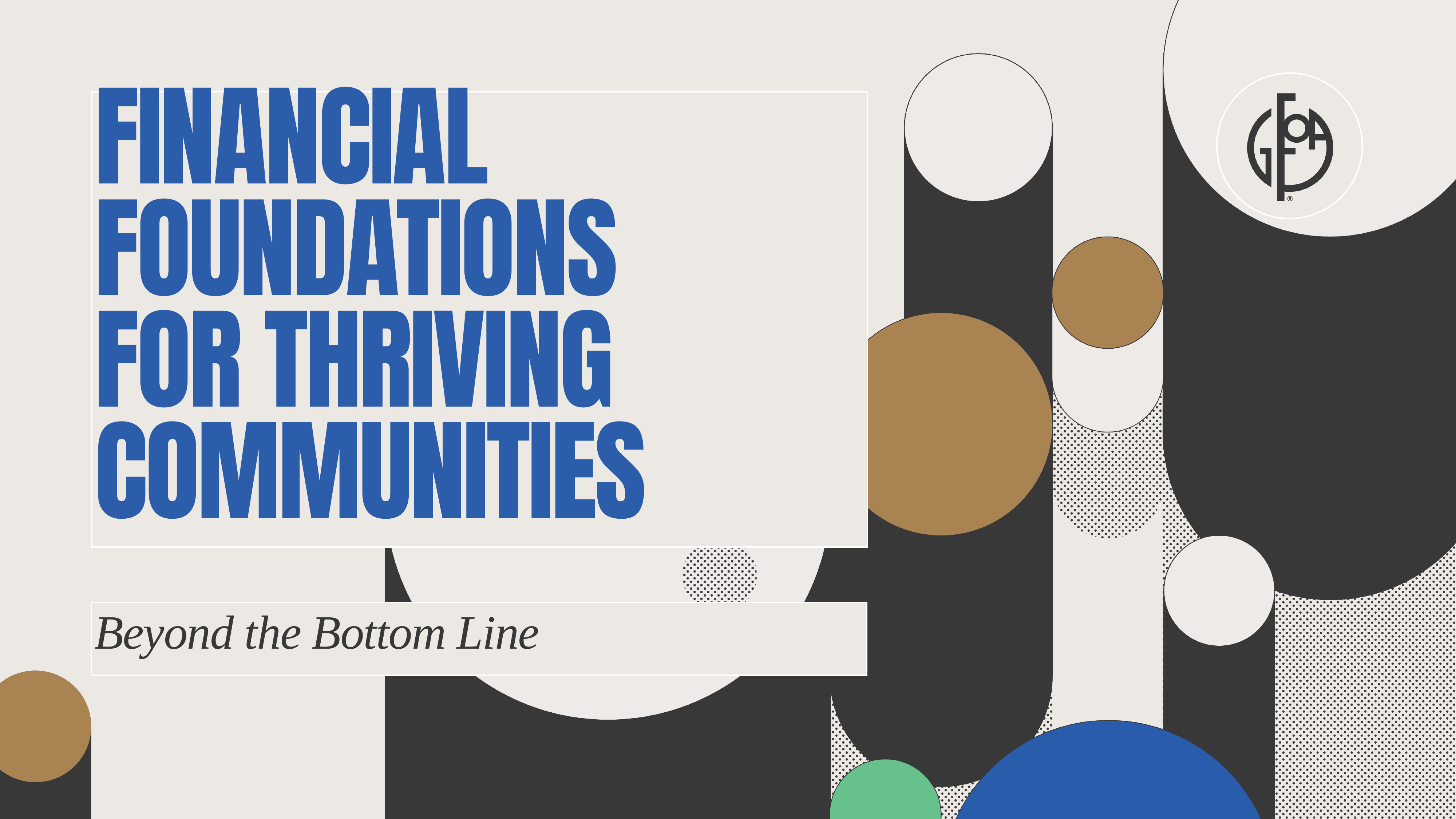

# Financial Foundations For Thriving Communities
Beyond the Bottom Line